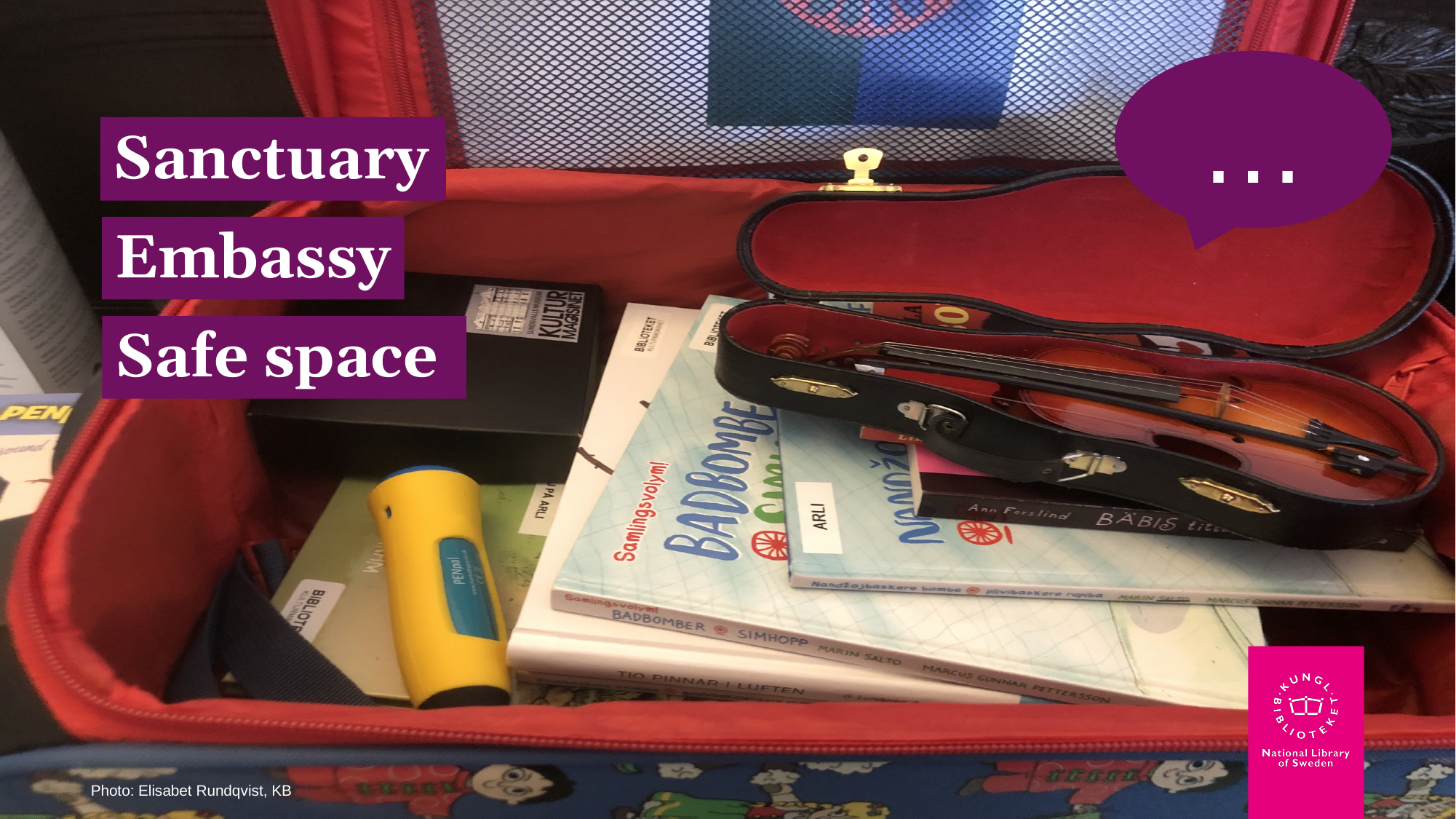

…
# Sanctuary
Embassy
Safe space
Photo: Elisabet Rundqvist, KB